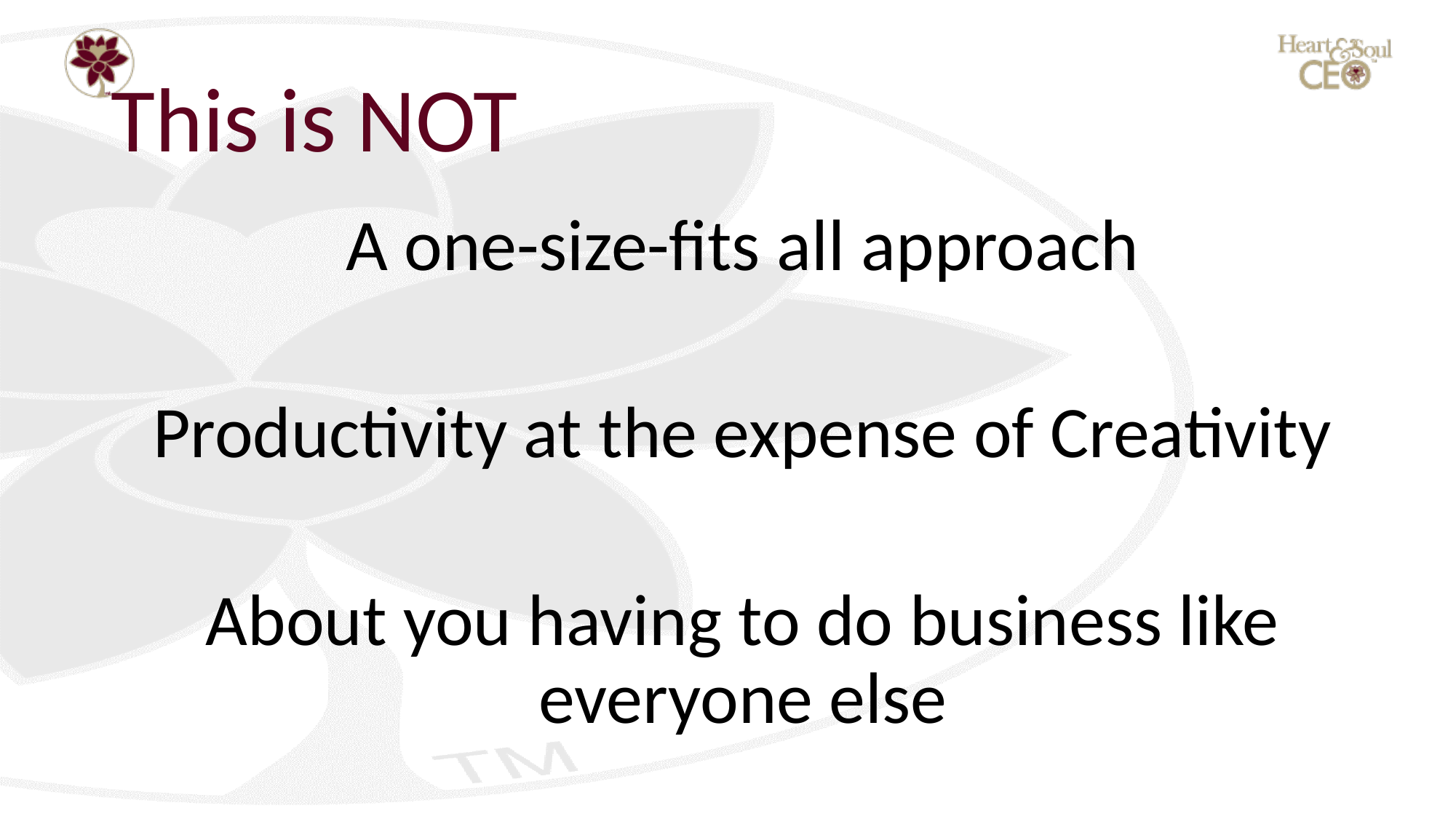

# This is NOT
A one-size-fits all approach

Productivity at the expense of Creativity

About you having to do business like everyone else